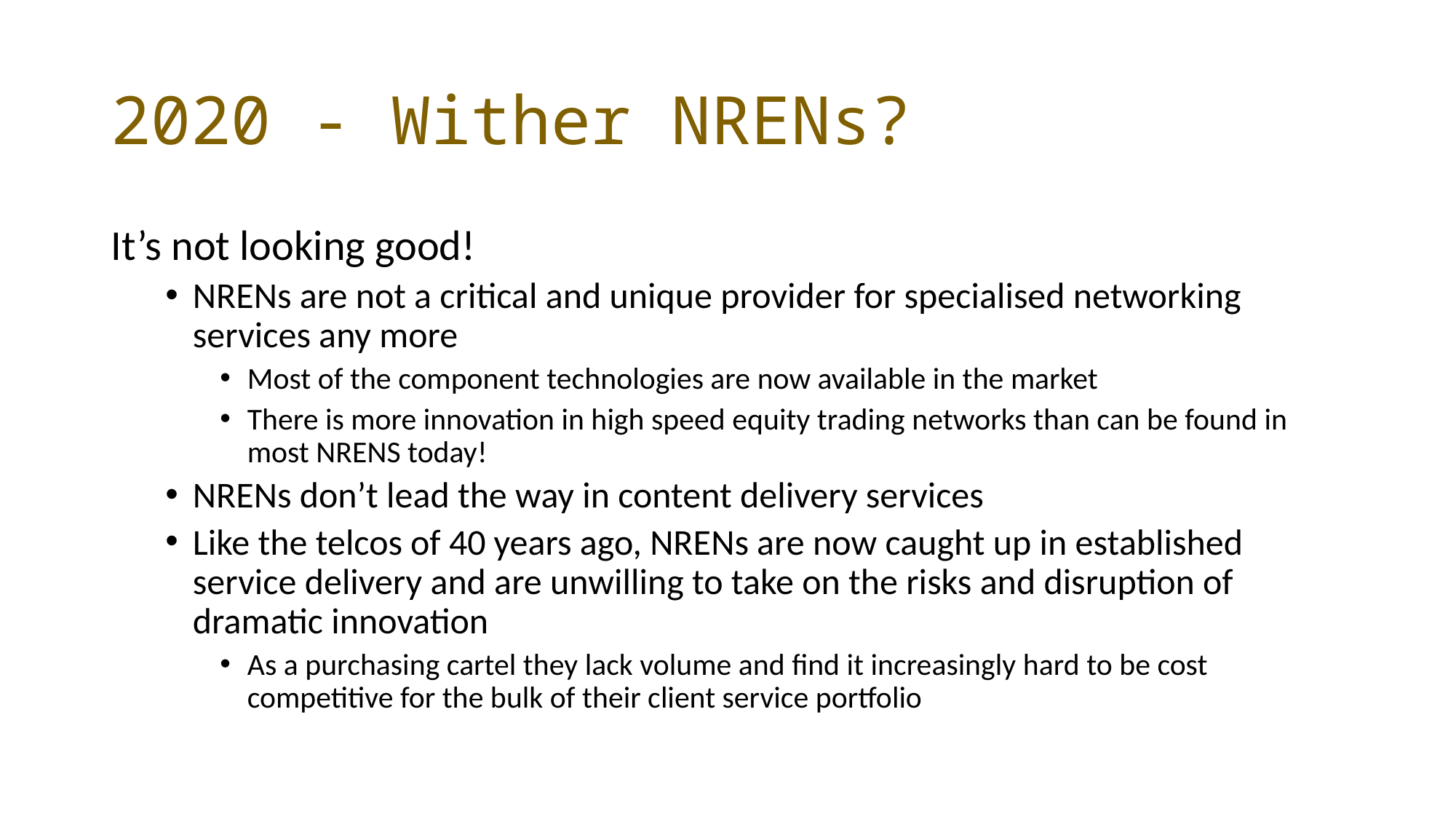

# 2020 - Wither NRENs?
It’s not looking good!
NRENs are not a critical and unique provider for specialised networking services any more
Most of the component technologies are now available in the market
There is more innovation in high speed equity trading networks than can be found in most NRENS today!
NRENs don’t lead the way in content delivery services
Like the telcos of 40 years ago, NRENs are now caught up in established service delivery and are unwilling to take on the risks and disruption of dramatic innovation
As a purchasing cartel they lack volume and find it increasingly hard to be cost competitive for the bulk of their client service portfolio